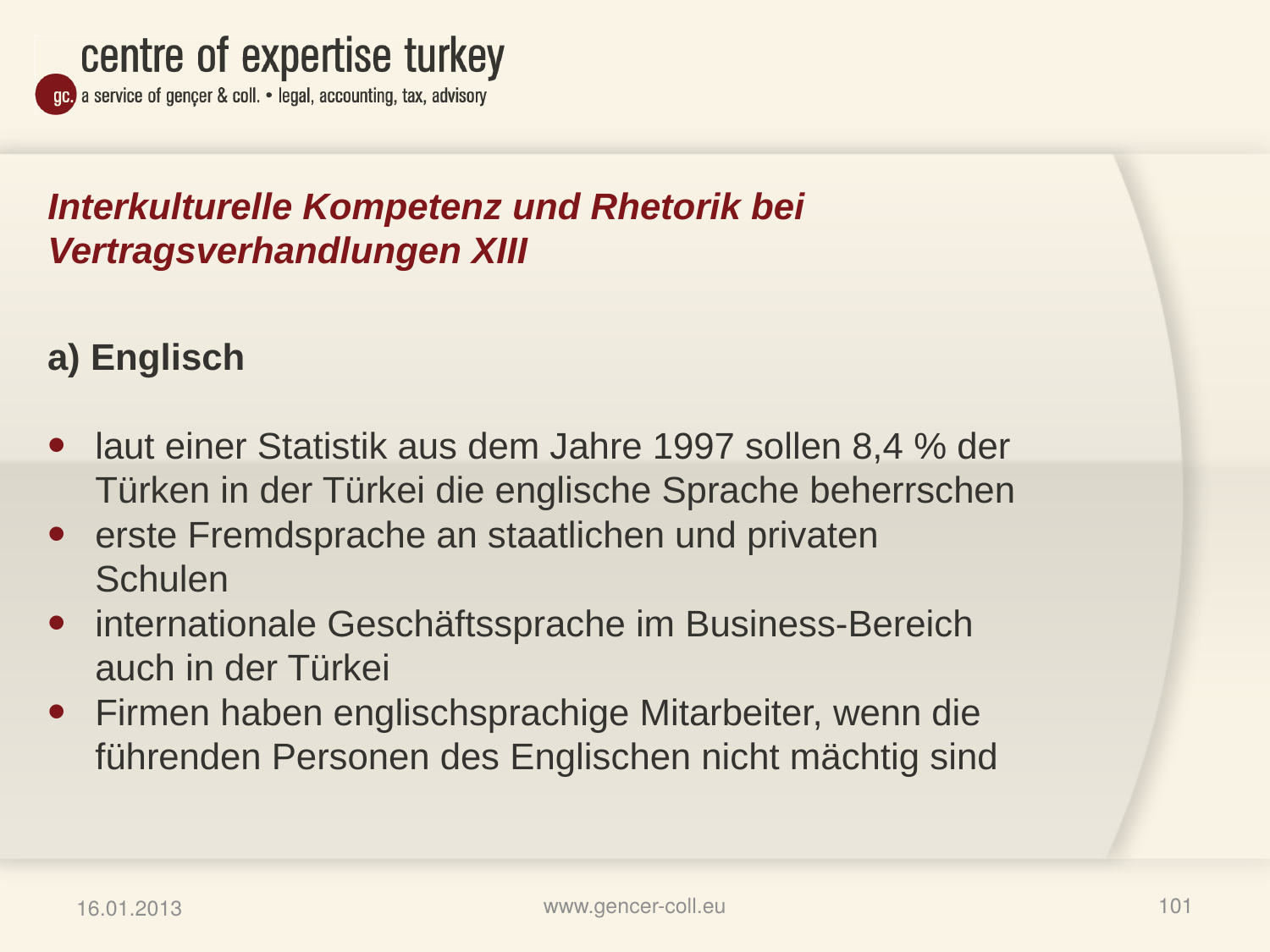

# Interkulturelle Kompetenz und Rhetorik bei Vertragsverhandlungen XIII

a) Englisch

laut einer Statistik aus dem Jahre 1997 sollen 8,4 % der Türken in der Türkei die englische Sprache beherrschen
erste Fremdsprache an staatlichen und privaten Schulen
internationale Geschäftssprache im Business-Bereich auch in der Türkei
Firmen haben englischsprachige Mitarbeiter, wenn die führenden Personen des Englischen nicht mächtig sind

16.01.2013
www.gencer-coll.eu
101